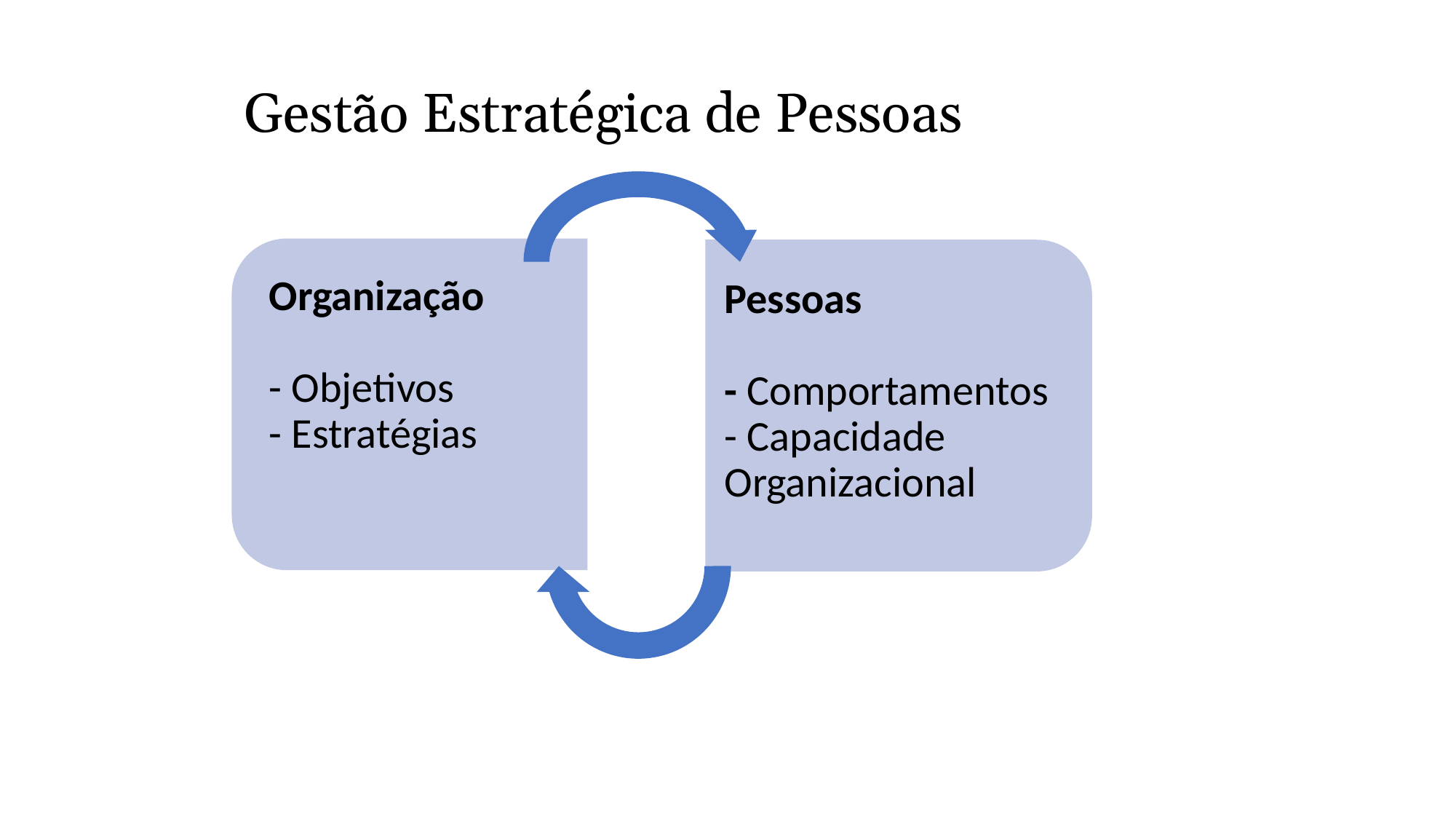

# Gestão Estratégica de Pessoas
Organização
- Objetivos
- Estratégias
Pessoas
- Comportamentos
- Capacidade Organizacional
Prof. Gilberto Shinyashiki - FEARP-USP